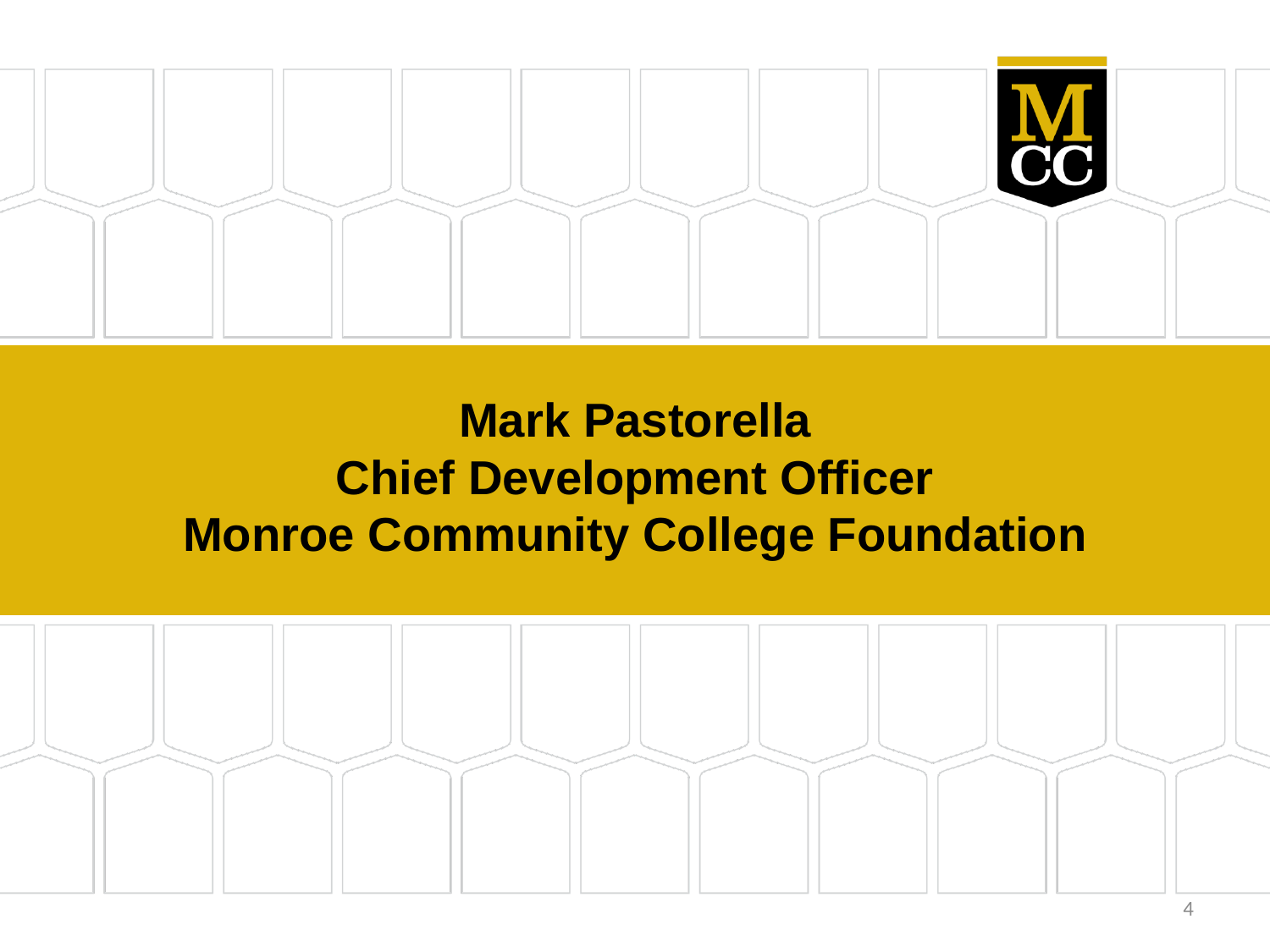

# Mark Pastorella Chief Development Officer Monroe Community College Foundation
4